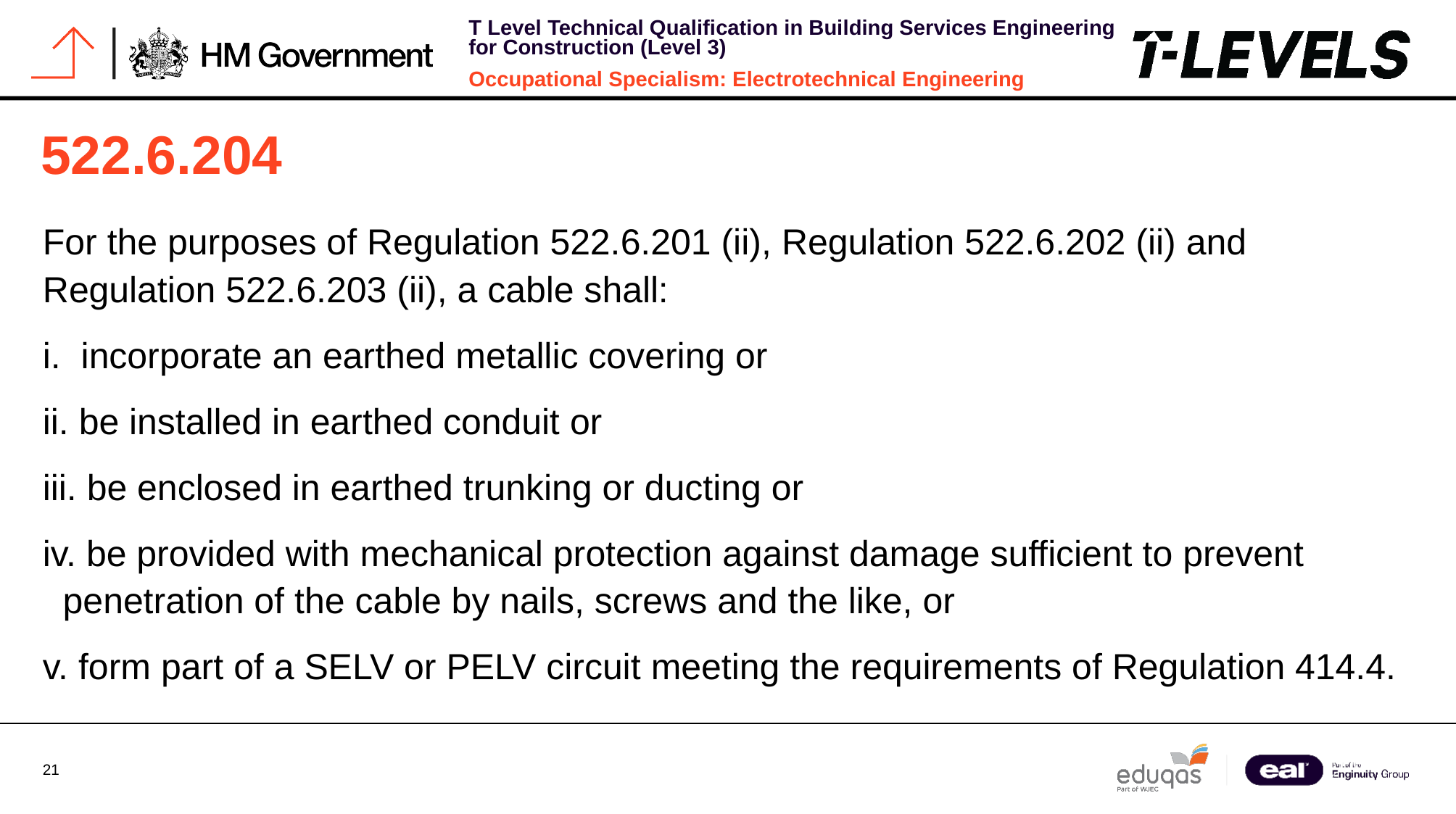

# 522.6.204
For the purposes of Regulation 522.6.201 (ii), Regulation 522.6.202 (ii) and Regulation 522.6.203 (ii), a cable shall:
i.  incorporate an earthed metallic covering or
ii. be installed in earthed conduit or
iii. be enclosed in earthed trunking or ducting or
iv. be provided with mechanical protection against damage sufficient to prevent             penetration of the cable by nails, screws and the like, or
v. form part of a SELV or PELV circuit meeting the requirements of Regulation 414.4.